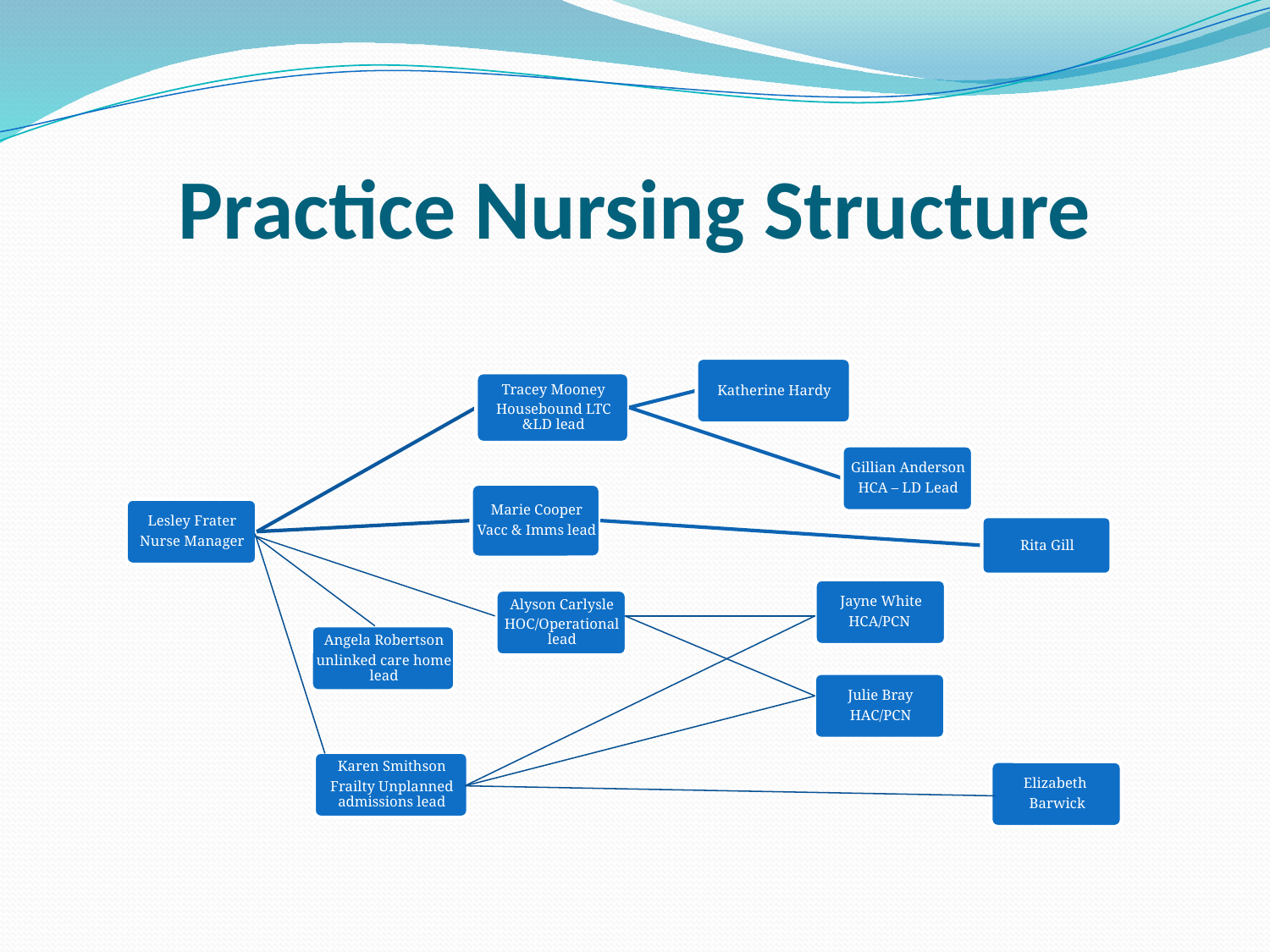

# Practice Nursing Structure
Lesley Frater
Nurse Manager

Tracey Mooney
Housebound LTC &LD lead

Gillian Anderson
HCA – LD Lead

Katherine Hardy

Marie Cooper
Vacc & Imms lead

Rita Gill
Alyson Carlysle
HOC/Operational lead
Julie Bray
HAC/PCN
Jayne White
HCA/PCN
Angela Robertson
unlinked care home lead
Karen Smithson
Frailty Unplanned admissions lead
Elizabeth
Barwick